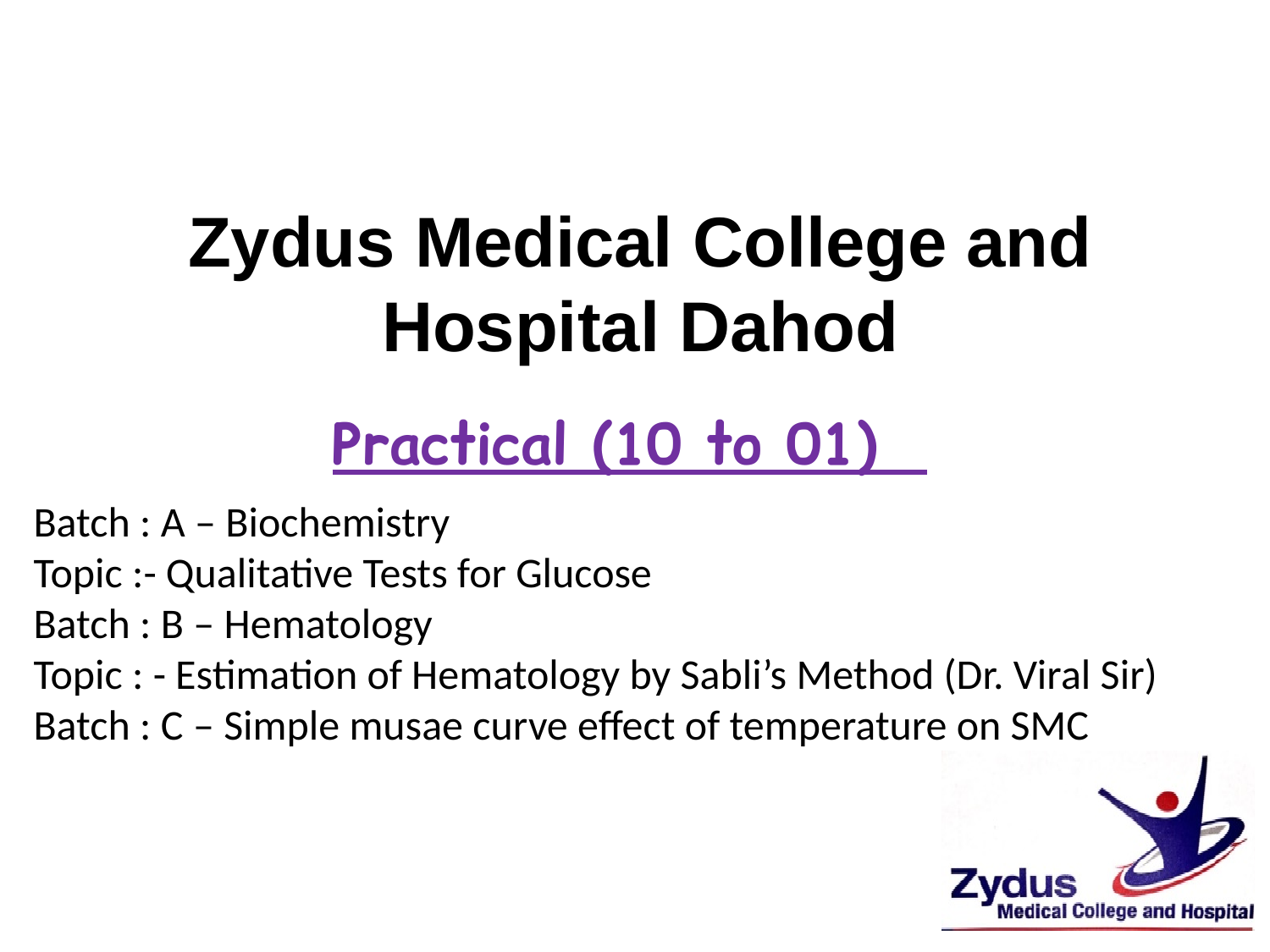

Zydus Medical College and Hospital Dahod
Practical (10 to 01)
Batch : A – Biochemistry
Topic :- Qualitative Tests for Glucose
Batch : B – Hematology
Topic : - Estimation of Hematology by Sabli’s Method (Dr. Viral Sir)
Batch : C – Simple musae curve effect of temperature on SMC